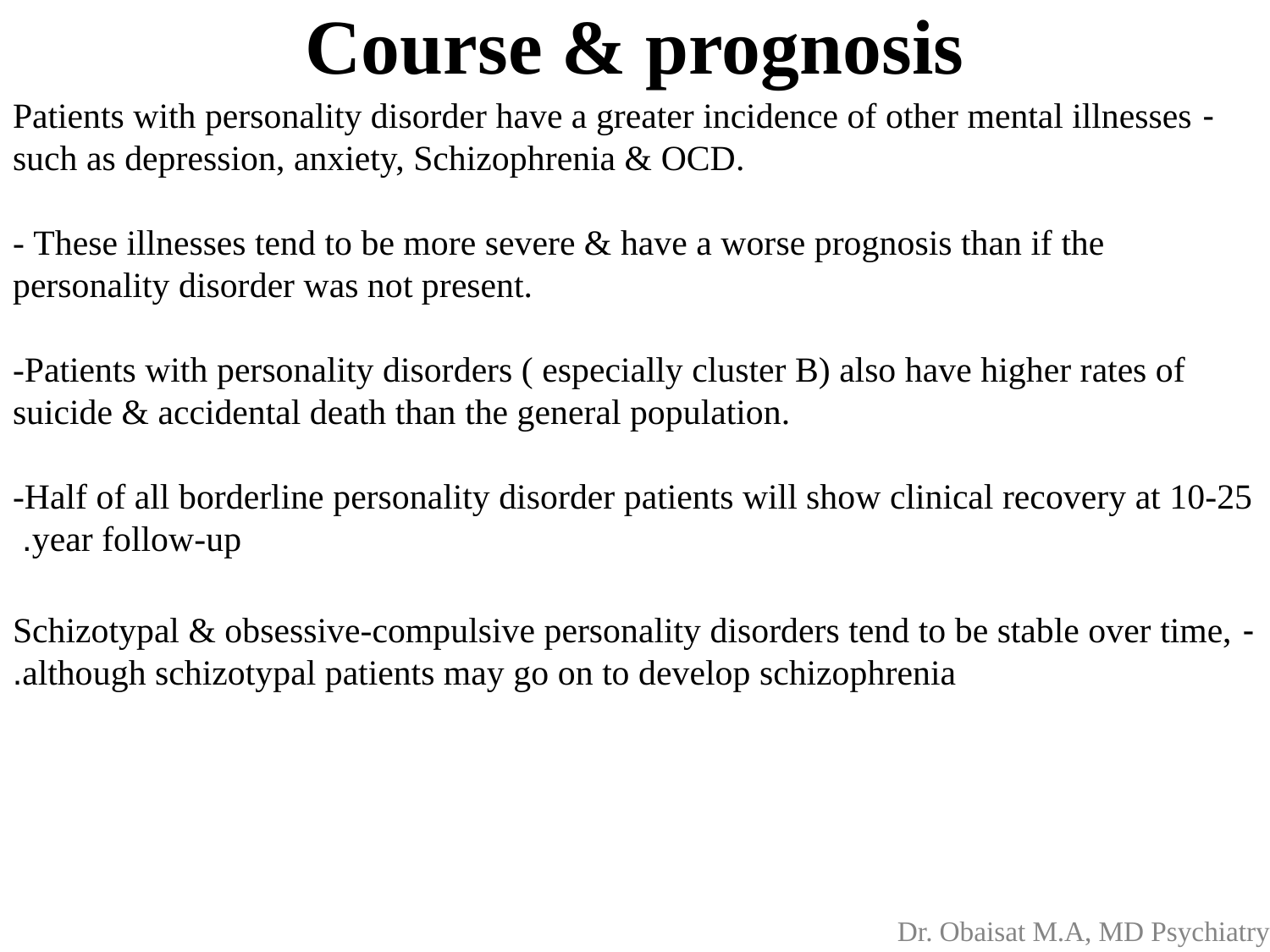

# Course & prognosis
- Patients with personality disorder have a greater incidence of other mental illnesses such as depression, anxiety, Schizophrenia & OCD.
- These illnesses tend to be more severe & have a worse prognosis than if the personality disorder was not present.
-Patients with personality disorders ( especially cluster B) also have higher rates of suicide & accidental death than the general population.
-Half of all borderline personality disorder patients will show clinical recovery at 10-25 year follow-up.
- Schizotypal & obsessive-compulsive personality disorders tend to be stable over time, although schizotypal patients may go on to develop schizophrenia.